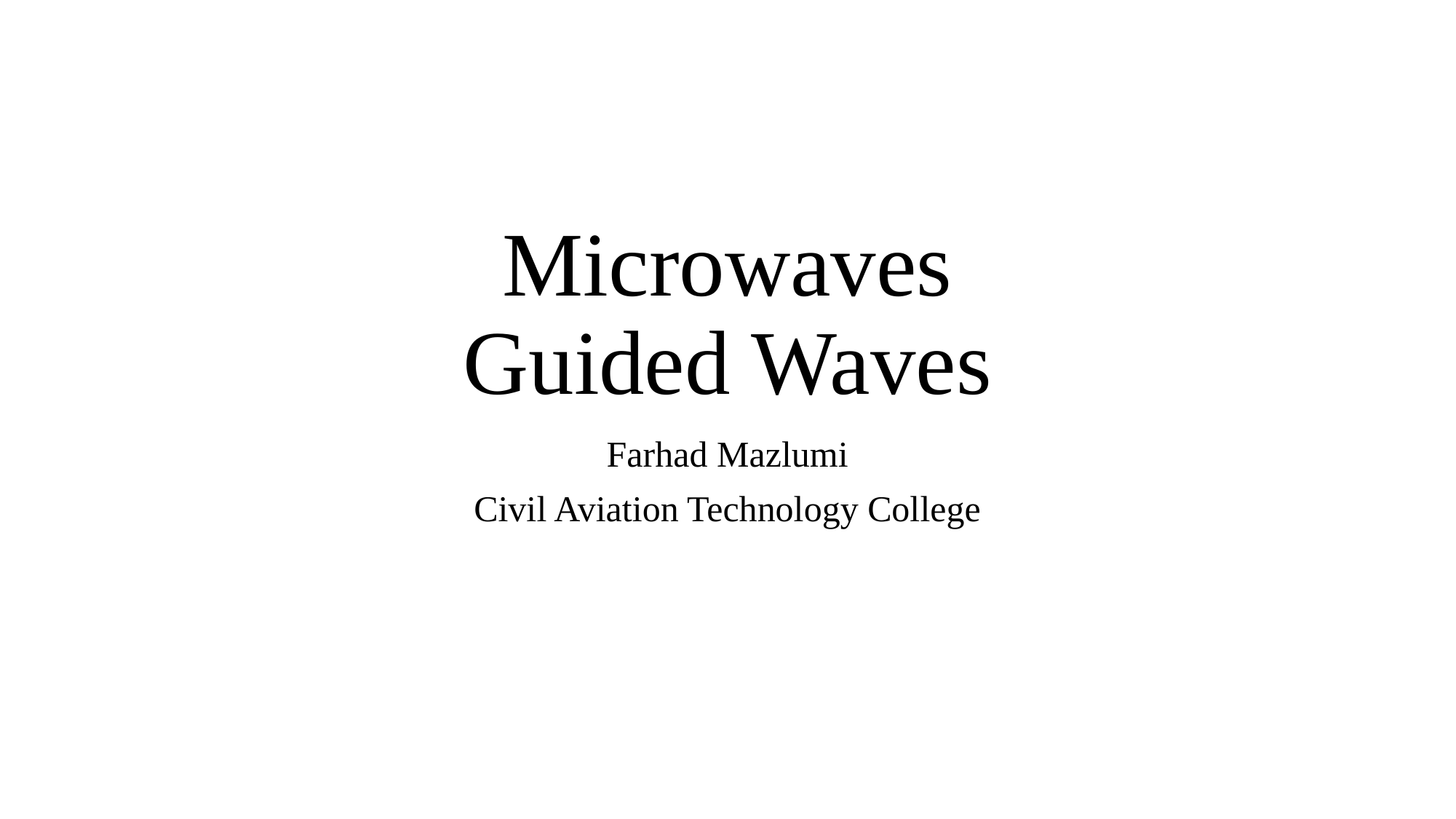

# Microwaves Guided Waves
Farhad Mazlumi
Civil Aviation Technology College